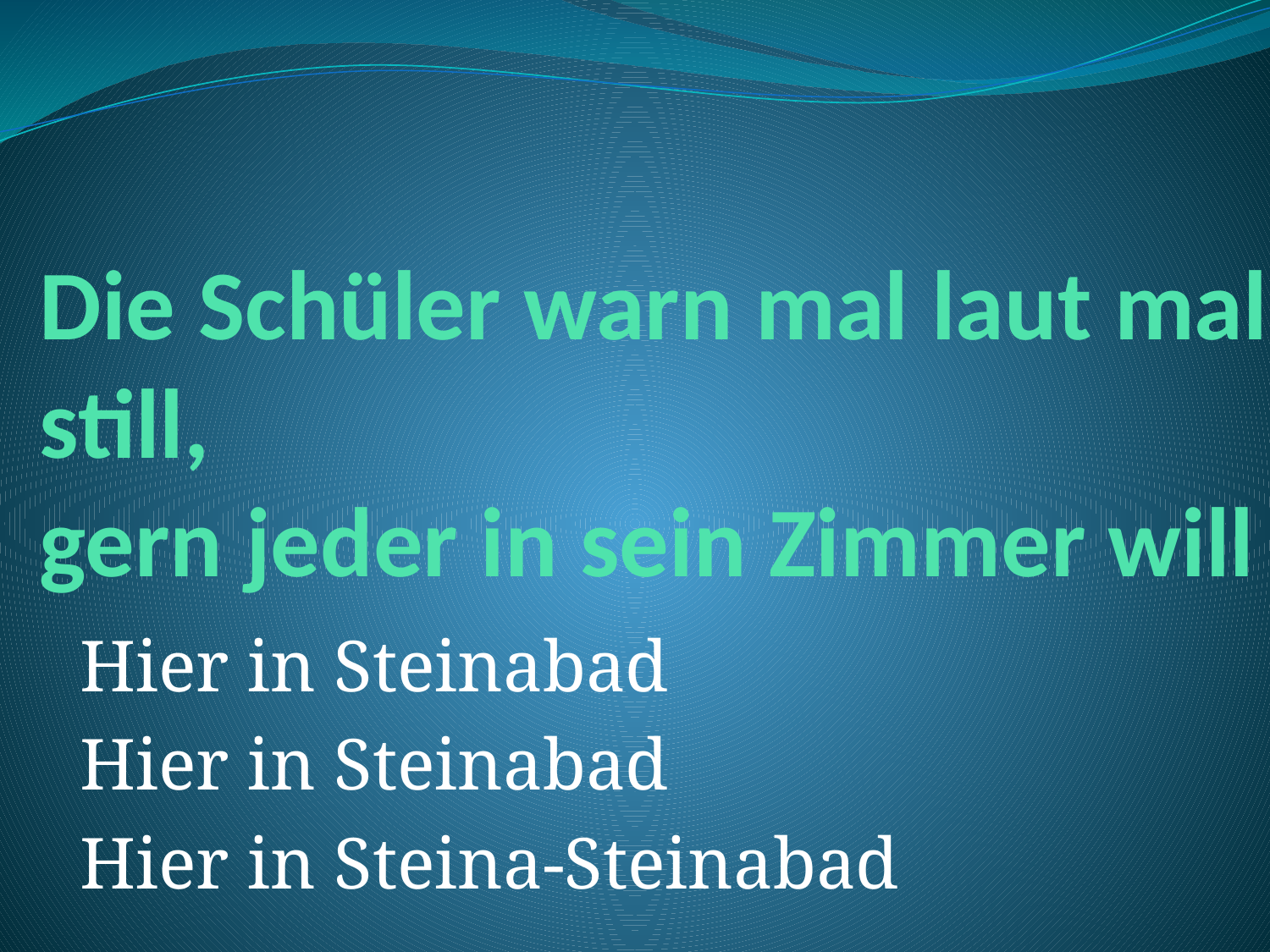

# Die Schüler warn mal laut mal still, gern jeder in sein Zimmer will
Hier in Steinabad
Hier in Steinabad
Hier in Steina-Steinabad